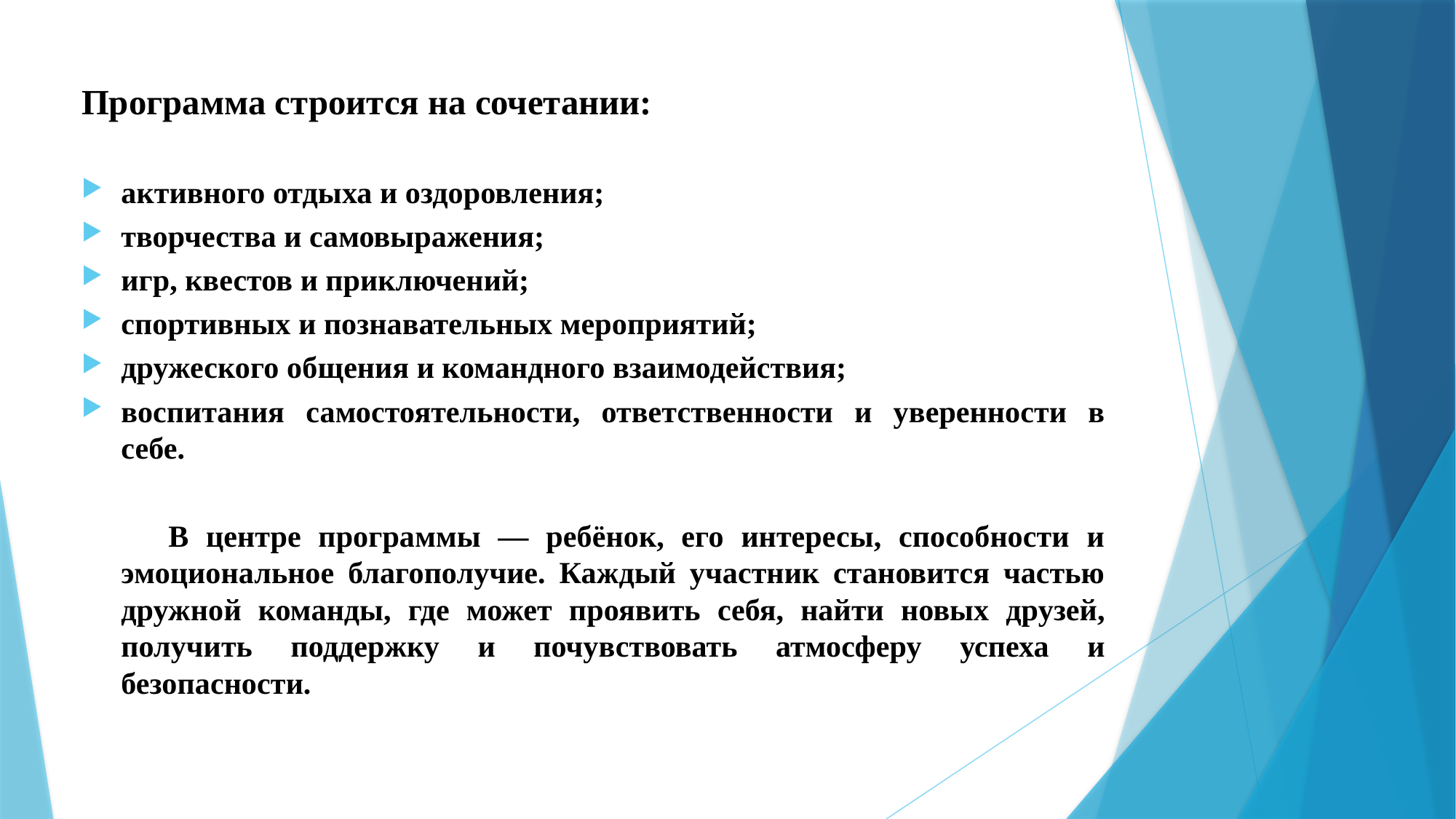

Программа строится на сочетании:

активного отдыха и оздоровления;
творчества и самовыражения;
игр, квестов и приключений;
спортивных и познавательных мероприятий;
дружеского общения и командного взаимодействия;
воспитания самостоятельности, ответственности и уверенности в себе.

     В центре программы — ребёнок, его интересы, способности и эмоциональное благополучие. Каждый участник становится частью дружной команды, где может проявить себя, найти новых друзей, получить поддержку и почувствовать атмосферу успеха и безопасности.